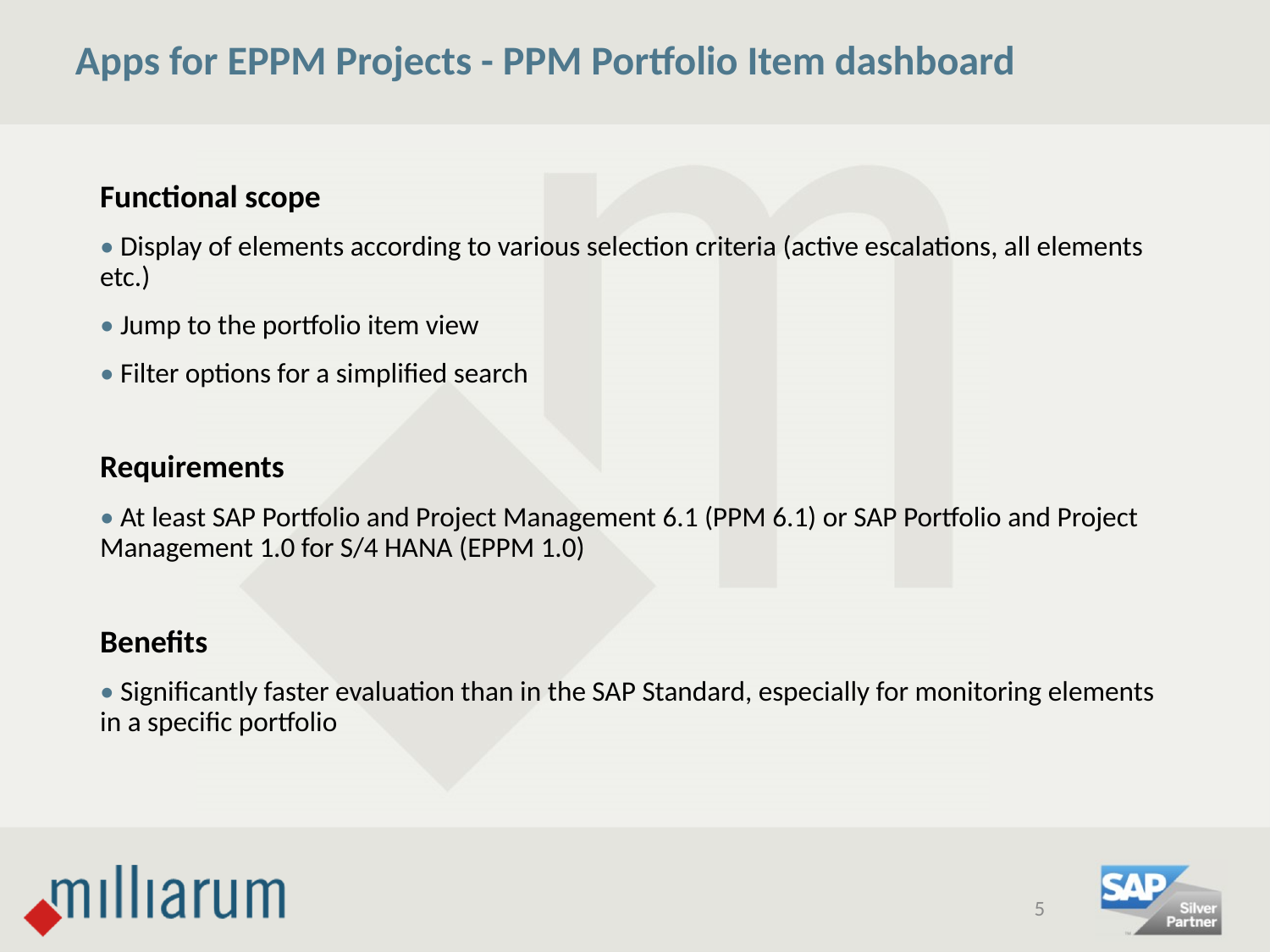

# Apps for EPPM Projects - PPM Portfolio Item dashboard
Functional scope
• Display of elements according to various selection criteria (active escalations, all elements etc.)
• Jump to the portfolio item view
• Filter options for a simplified search

Requirements
• At least SAP Portfolio and Project Management 6.1 (PPM 6.1) or SAP Portfolio and Project Management 1.0 for S/4 HANA (EPPM 1.0)

Benefits
• Significantly faster evaluation than in the SAP Standard, especially for monitoring elements in a specific portfolio
5